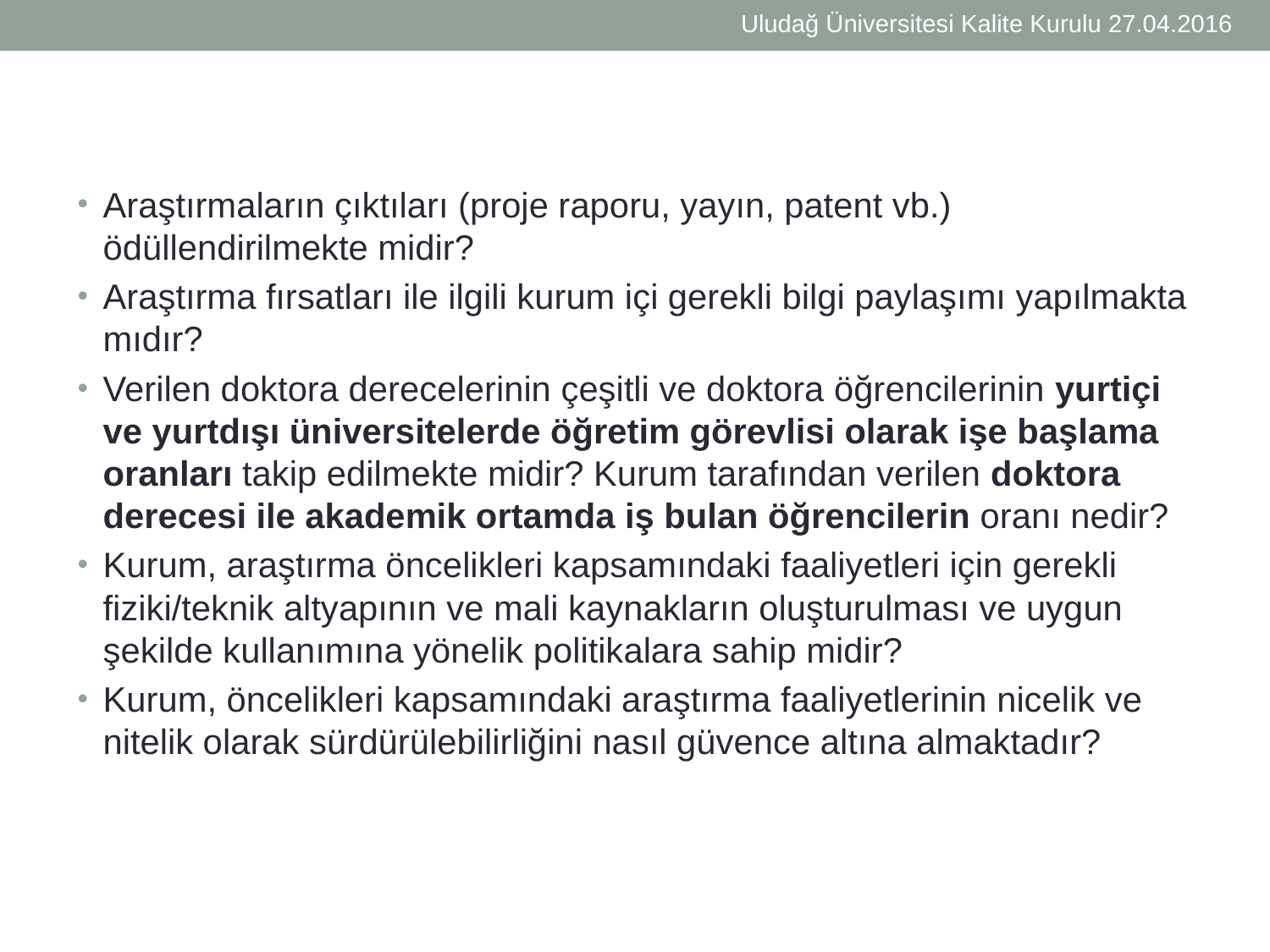

Uludağ Üniversitesi Kalite Kurulu 27.04.2016
Araştırmaların çıktıları (proje raporu, yayın, patent vb.) ödüllendirilmekte midir?
Araştırma fırsatları ile ilgili kurum içi gerekli bilgi paylaşımı yapılmakta mıdır?
Verilen doktora derecelerinin çeşitli ve doktora öğrencilerinin yurtiçi ve yurtdışı üniversitelerde öğretim görevlisi olarak işe başlama oranları takip edilmekte midir? Kurum tarafından verilen doktora derecesi ile akademik ortamda iş bulan öğrencilerin oranı nedir?
Kurum, araştırma öncelikleri kapsamındaki faaliyetleri için gerekli fiziki/teknik altyapının ve mali kaynakların oluşturulması ve uygun şekilde kullanımına yönelik politikalara sahip midir?
Kurum, öncelikleri kapsamındaki araştırma faaliyetlerinin nicelik ve nitelik olarak sürdürülebilirliğini nasıl güvence altına almaktadır?